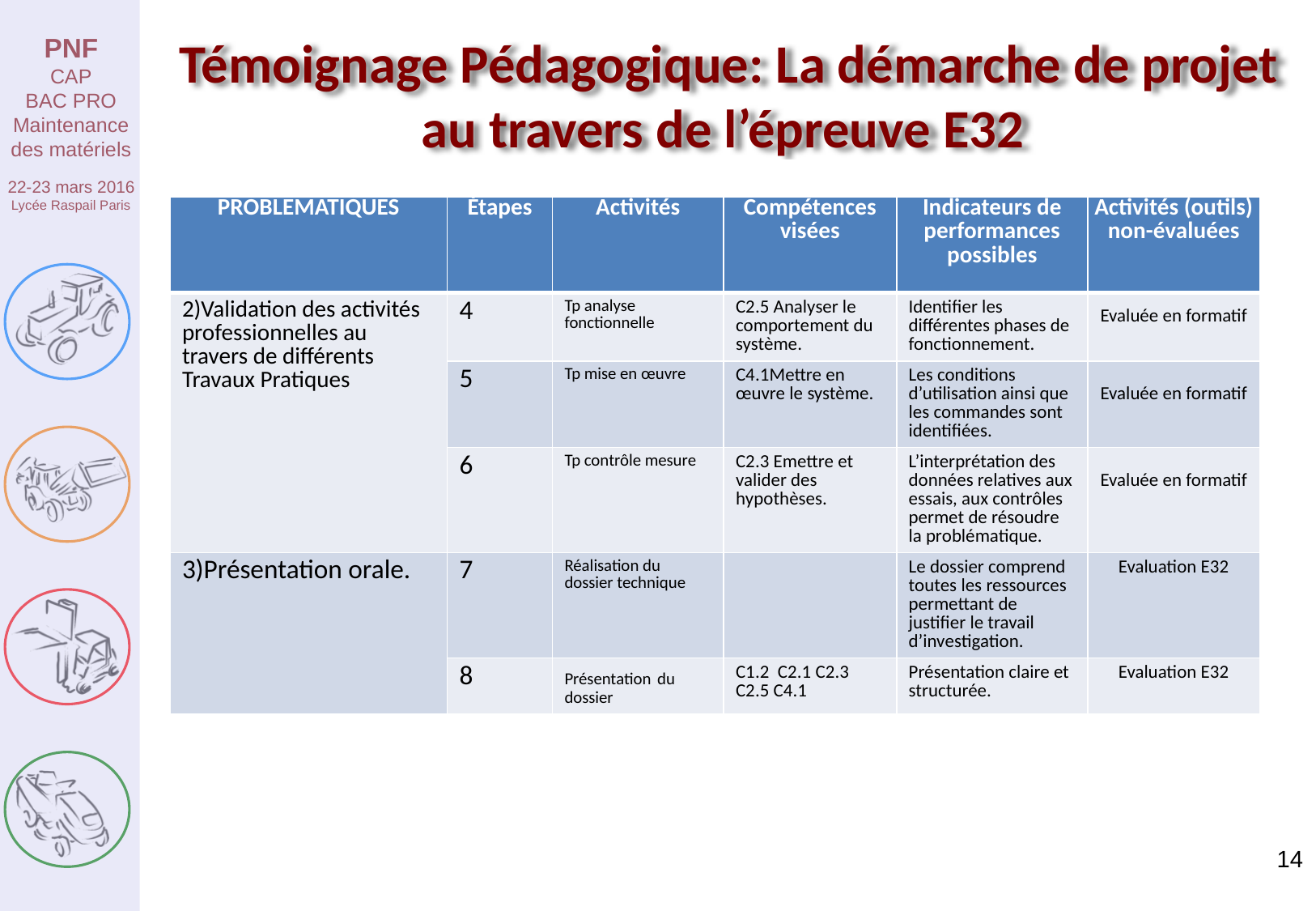

# Témoignage Pédagogique: La démarche de projet au travers de l’épreuve E32
| PROBLEMATIQUES | Étapes | Activités | Compétences visées | Indicateurs de performances possibles | Activités (outils) non-évaluées |
| --- | --- | --- | --- | --- | --- |
| 2)Validation des activités professionnelles au travers de différents Travaux Pratiques | 4 | Tp analyse fonctionnelle | C2.5 Analyser le comportement du système. | Identifier les différentes phases de fonctionnement. | Evaluée en formatif |
|  | 5 | Tp mise en œuvre | C4.1Mettre en œuvre le système. | Les conditions d’utilisation ainsi que les commandes sont identifiées. | Evaluée en formatif |
|  | 6 | Tp contrôle mesure | C2.3 Emettre et valider des hypothèses. | L’interprétation des données relatives aux essais, aux contrôles permet de résoudre la problématique. | Evaluée en formatif |
| 3)Présentation orale. | 7 | Réalisation du dossier technique |  | Le dossier comprend toutes les ressources permettant de justifier le travail d’investigation. | Evaluation E32 |
|  | 8 | Présentation du dossier | C1.2 C2.1 C2.3 C2.5 C4.1 | Présentation claire et structurée. | Evaluation E32 |
14